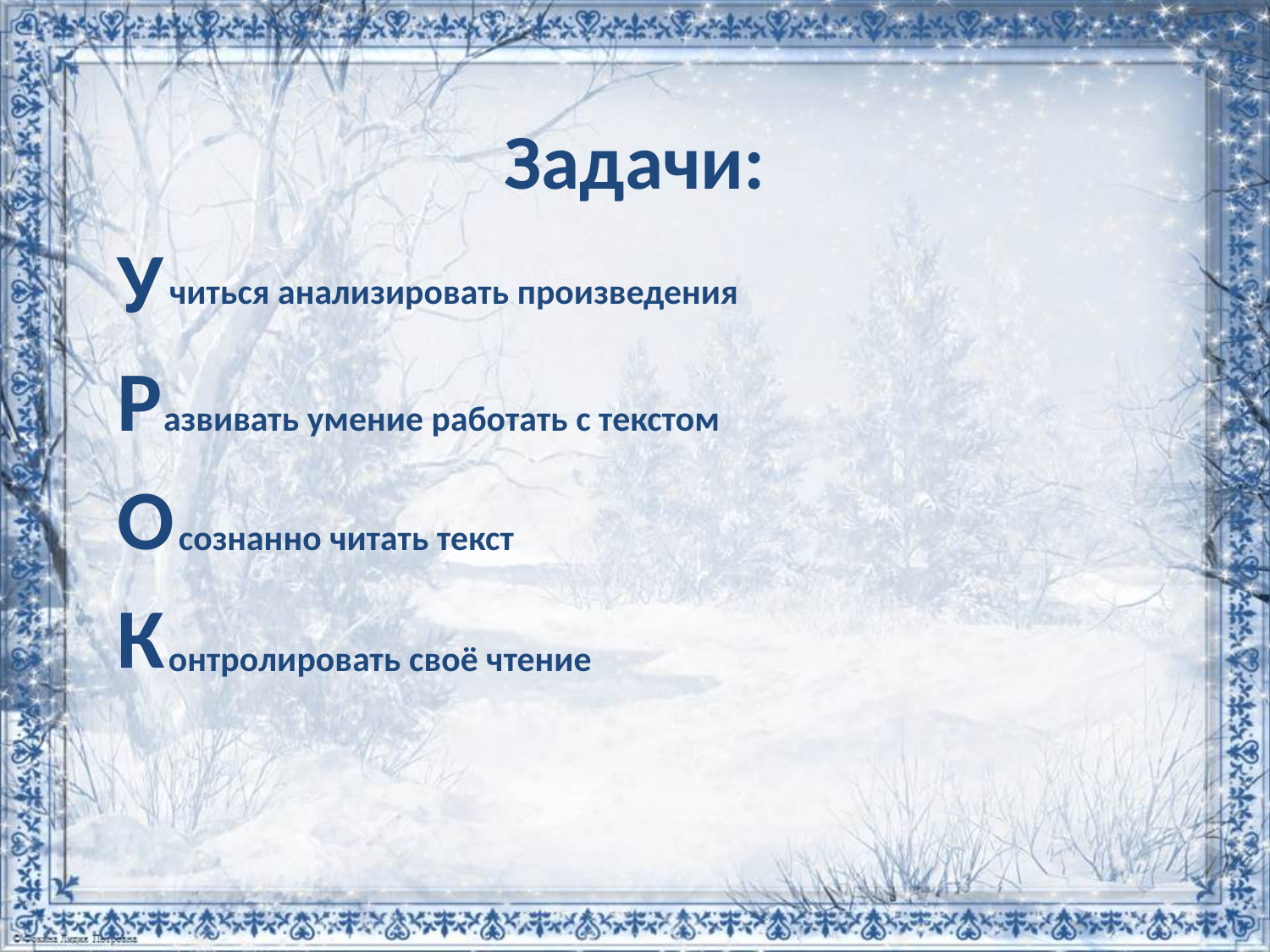

# Задачи:
У
Р
О
К
читься анализировать произведения
азвивать умение работать с текстом
сознанно читать текст
онтролировать своё чтение